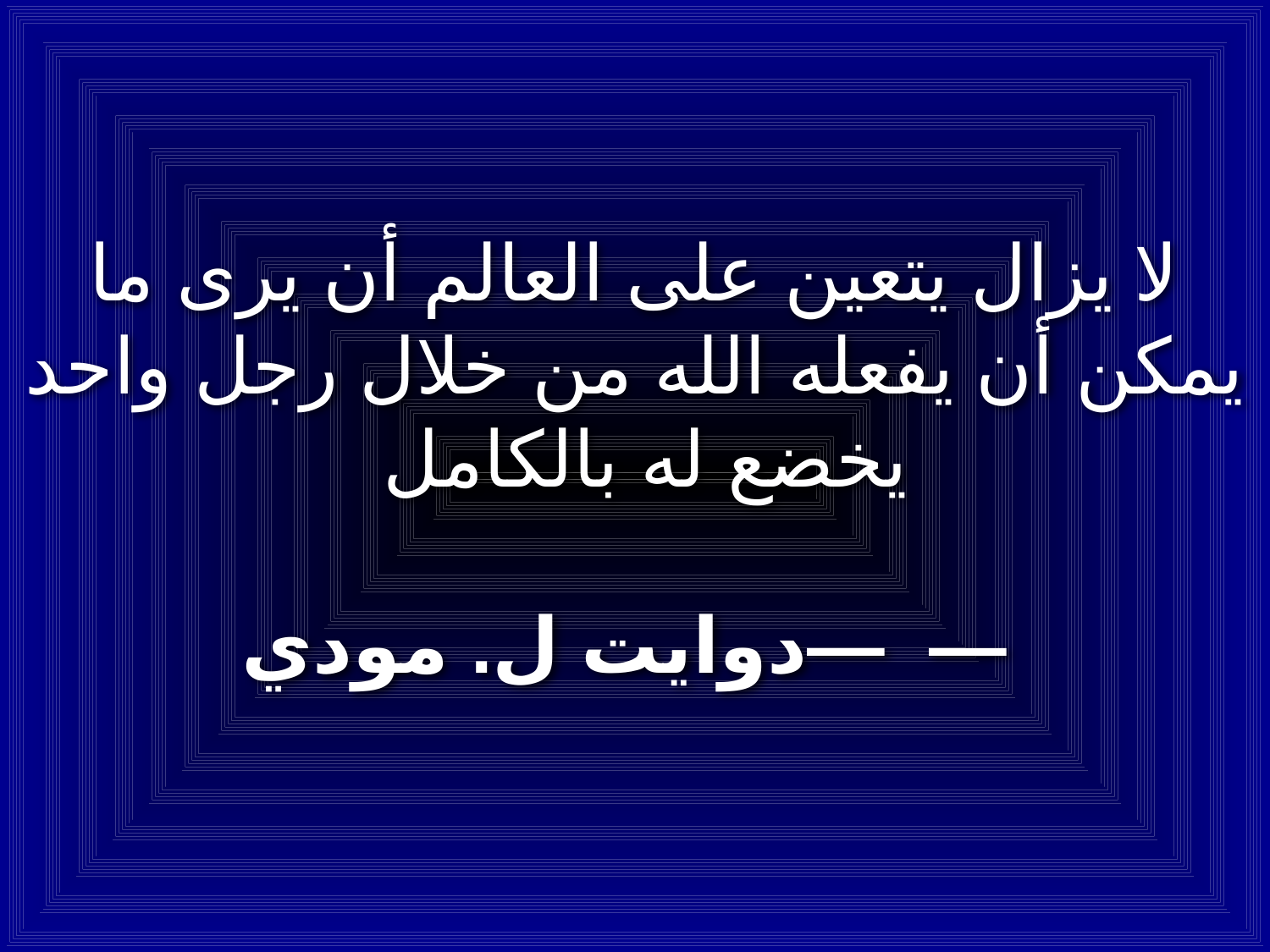

لا يزال يتعين على العالم أن يرى ما يمكن أن يفعله الله من خلال رجل واحد يخضع له بالكامل
—دوايت ل. مودي  —